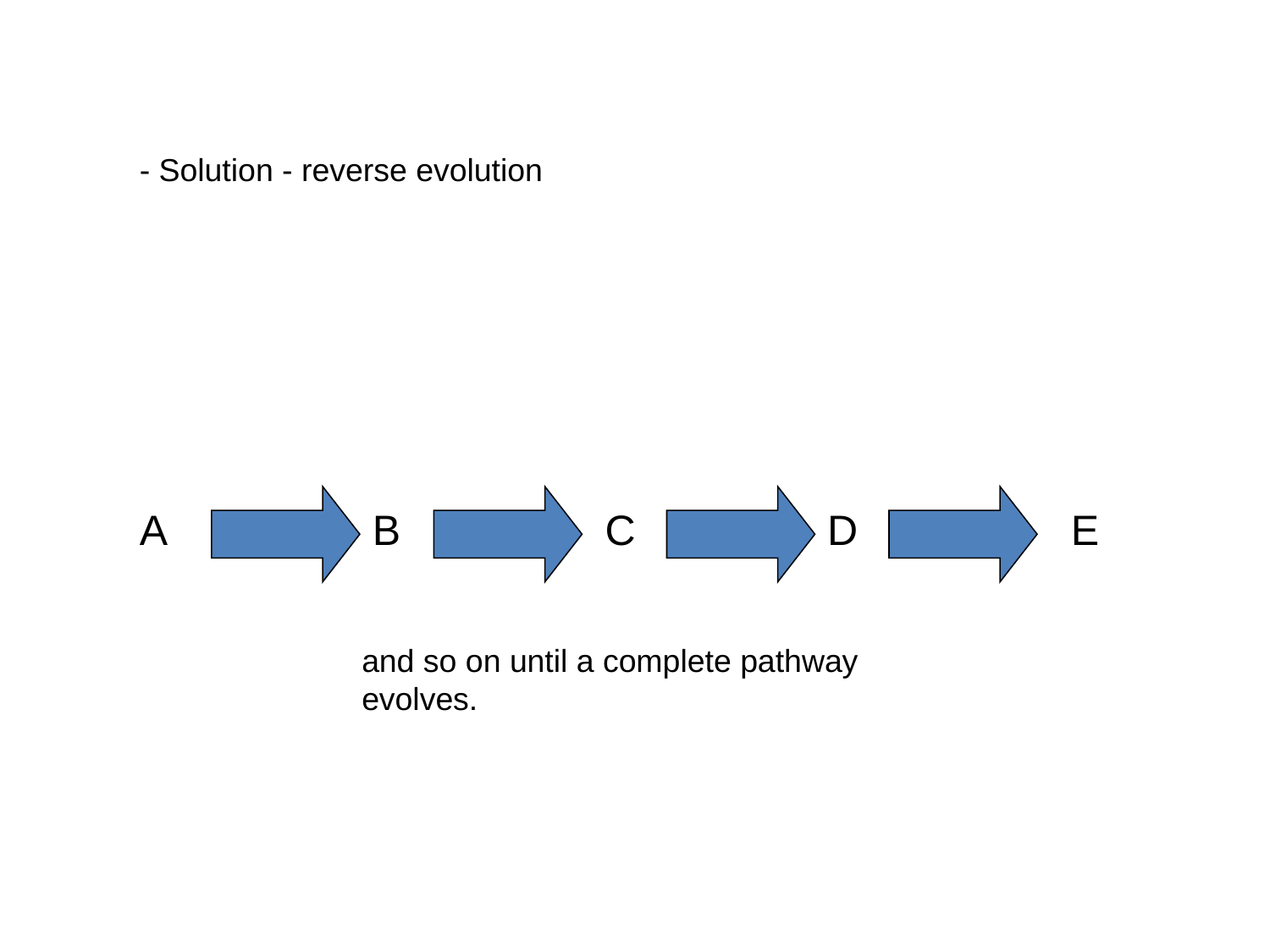

- Solution - reverse evolution

A
B
C
D
E
and so on until a complete pathway evolves.